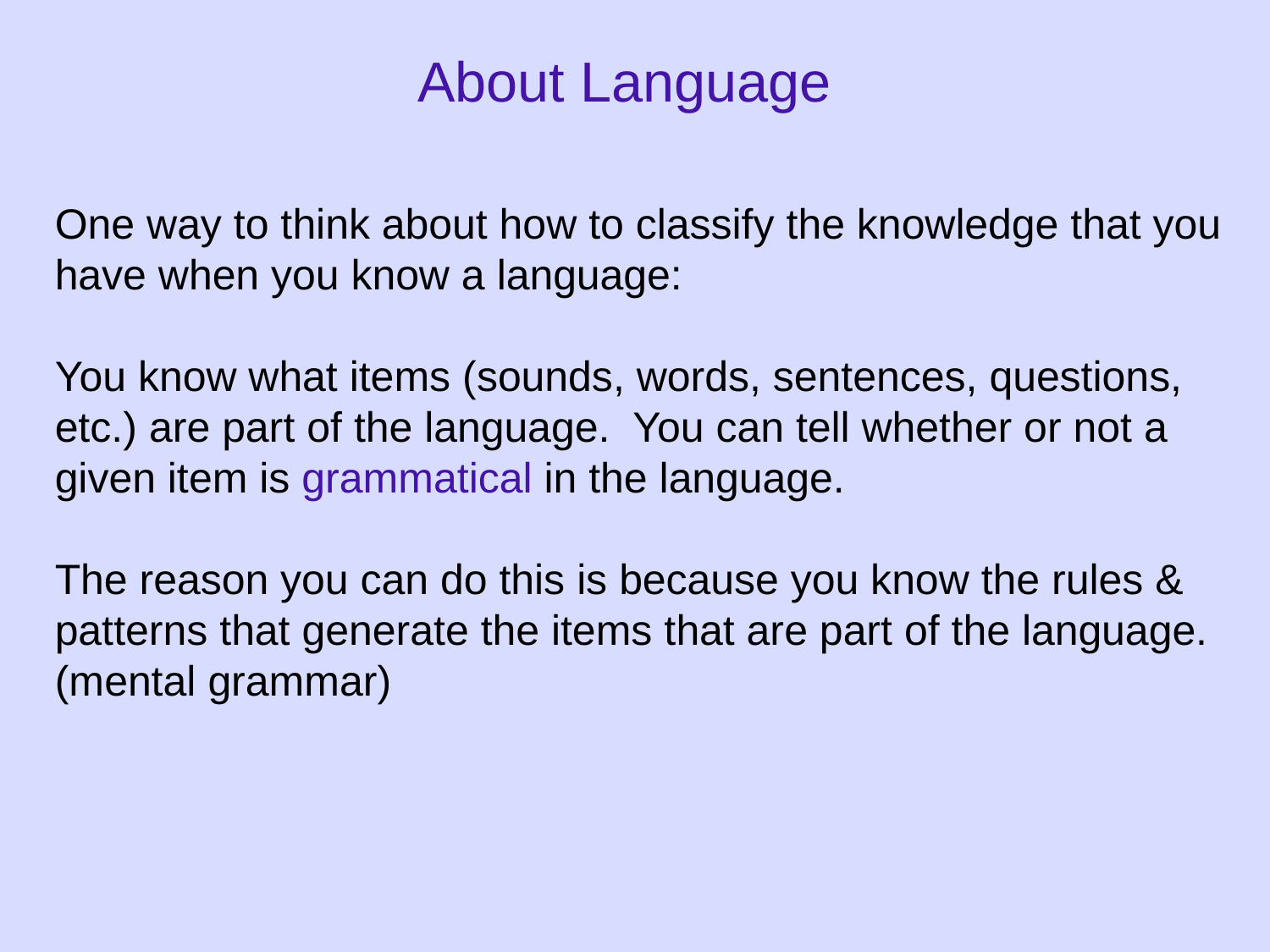

# About Language
One way to think about how to classify the knowledge that you have when you know a language:

You know what items (sounds, words, sentences, questions, etc.) are part of the language.  You can tell whether or not a given item is grammatical in the language.

The reason you can do this is because you know the rules & patterns that generate the items that are part of the language.
(mental grammar)